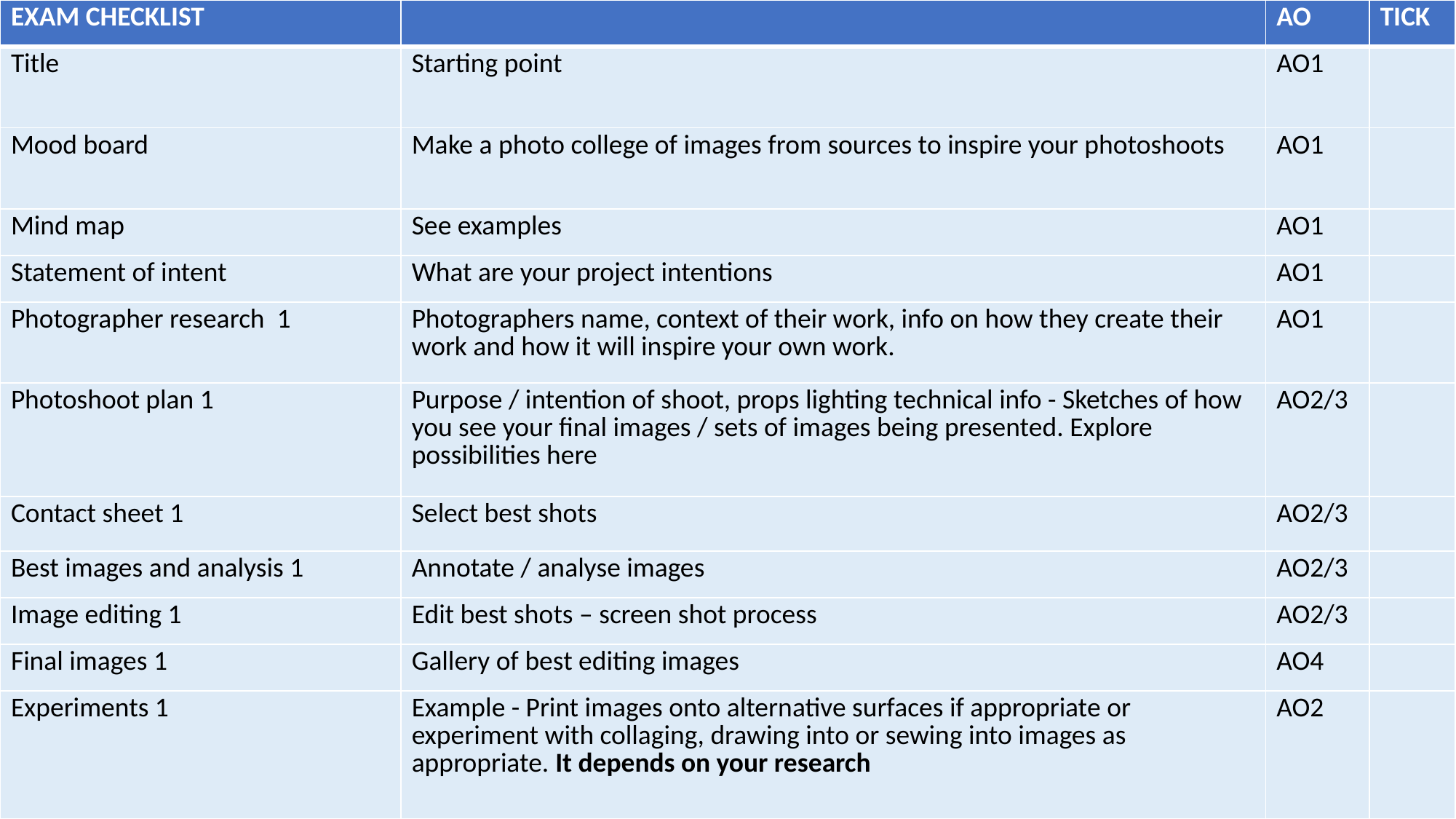

| EXAM CHECKLIST |  | AO | TICK |
| --- | --- | --- | --- |
| Title | Starting point | AO1 |  |
| Mood board | Make a photo college of images from sources to inspire your photoshoots | AO1 |  |
| Mind map | See examples | AO1 |  |
| Statement of intent | What are your project intentions | AO1 |  |
| Photographer research 1 | Photographers name, context of their work, info on how they create their work and how it will inspire your own work. | AO1 |  |
| Photoshoot plan 1 | Purpose / intention of shoot, props lighting technical info - Sketches of how you see your final images / sets of images being presented. Explore possibilities here | AO2/3 |  |
| Contact sheet 1 | Select best shots | AO2/3 |  |
| Best images and analysis 1 | Annotate / analyse images | AO2/3 |  |
| Image editing 1 | Edit best shots – screen shot process | AO2/3 |  |
| Final images 1 | Gallery of best editing images | AO4 |  |
| Experiments 1 | Example - Print images onto alternative surfaces if appropriate or experiment with collaging, drawing into or sewing into images as appropriate. It depends on your research | AO2 |  |
| Evaluate 1 | What went well, re shoot to refine? What next? | AO3/4 |  |